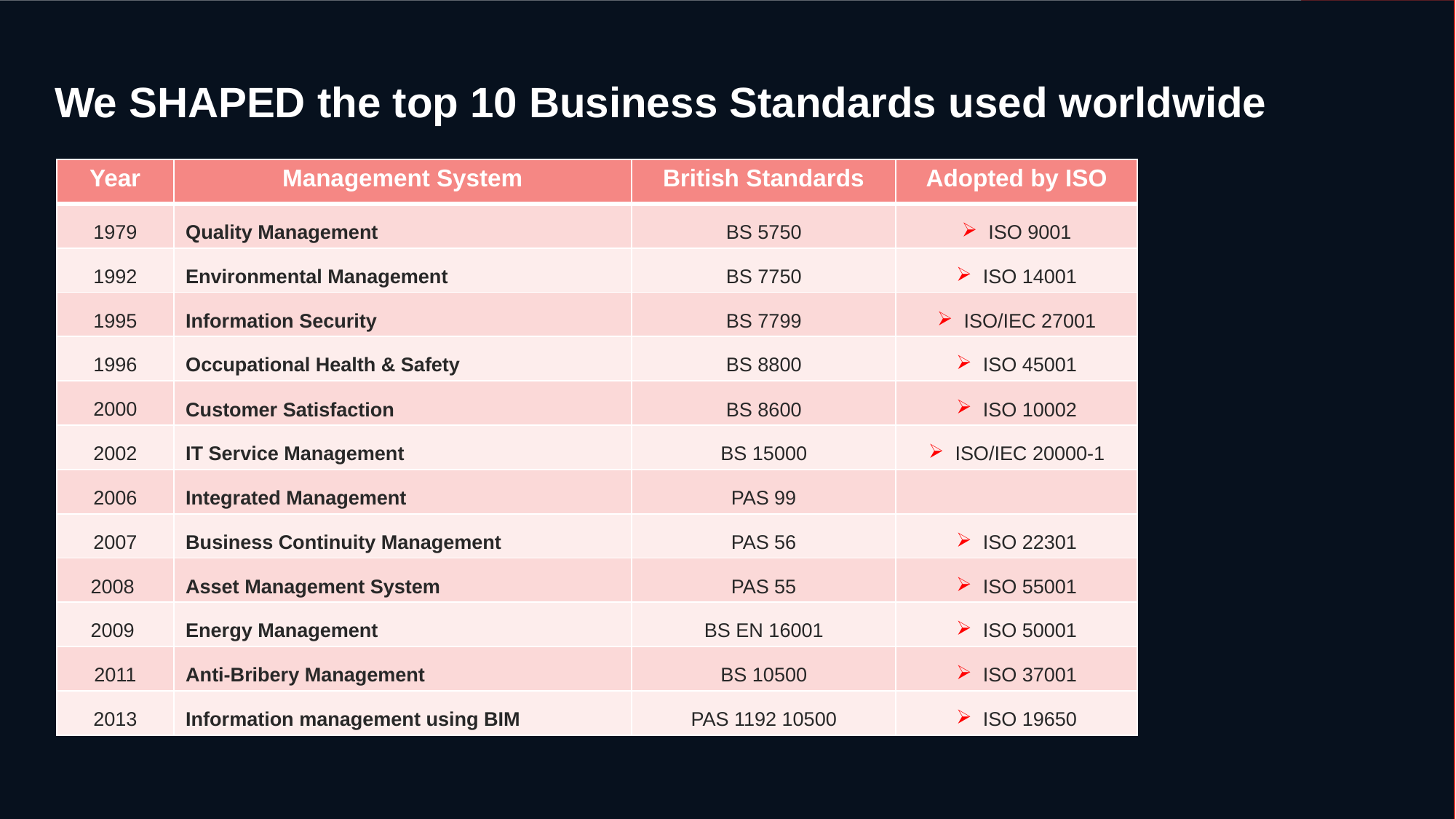

# We SHAPED the top 10 Business Standards used worldwide
| Year | Management System | British Standards | Adopted by ISO |
| --- | --- | --- | --- |
| 1979 | Quality Management | BS 5750 | ISO 9001 |
| 1992 | Environmental Management | BS 7750 | ISO 14001 |
| 1995 | Information Security | BS 7799 | ISO/IEC 27001 |
| 1996 | Occupational Health & Safety | BS 8800 | ISO 45001 |
| 2000 | Customer Satisfaction | BS 8600 | ISO 10002 |
| 2002 | IT Service Management | BS 15000 | ISO/IEC 20000-1 |
| 2006 | Integrated Management | PAS 99 |  |
| 2007 | Business Continuity Management | PAS 56 | ISO 22301 |
| 2008 | Asset Management System | PAS 55 | ISO 55001 |
| 2009 | Energy Management | BS EN 16001 | ISO 50001 |
| 2011 | Anti-Bribery Management | BS 10500 | ISO 37001 |
| 2013 | Information management using BIM | PAS 1192 10500 | ISO 19650 |